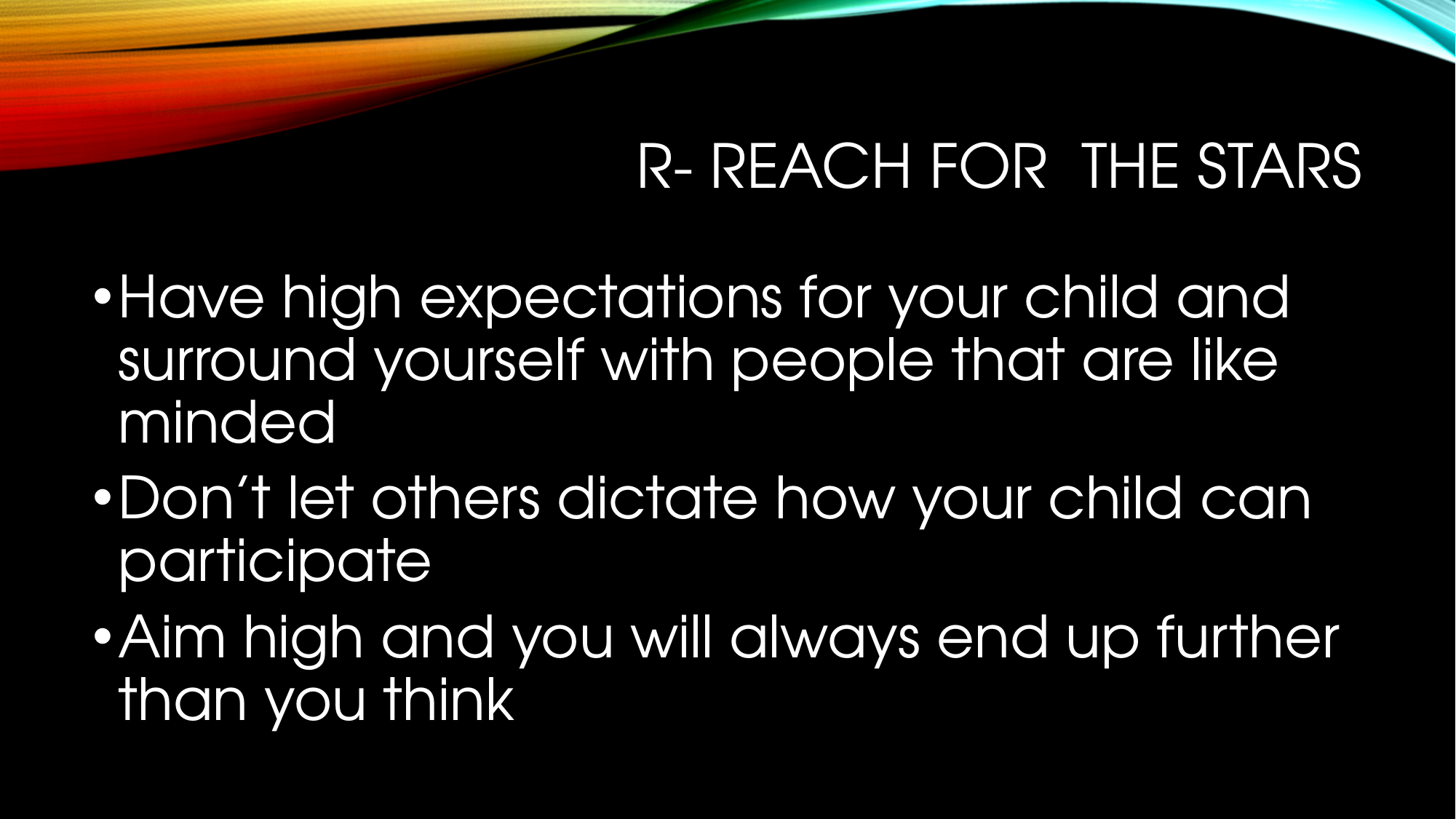

# R- REACH FOR  THE STARS
Have high expectations for your child and surround yourself with people that are like minded
Don’t let others dictate how your child can participate
Aim high and you will always end up further than you think